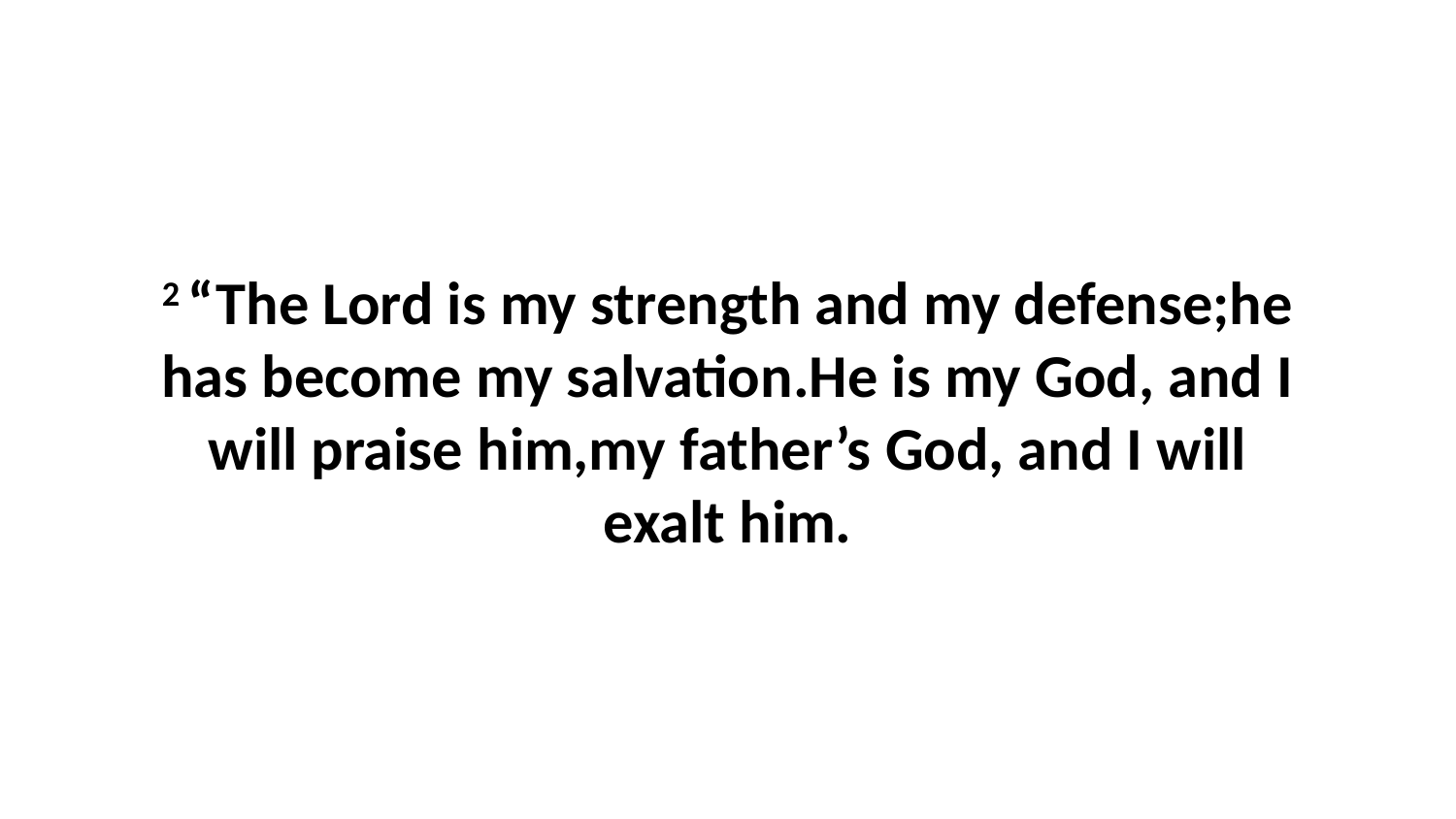

2 “The Lord is my strength and my defense;he has become my salvation.He is my God, and I will praise him,my father’s God, and I will exalt him.